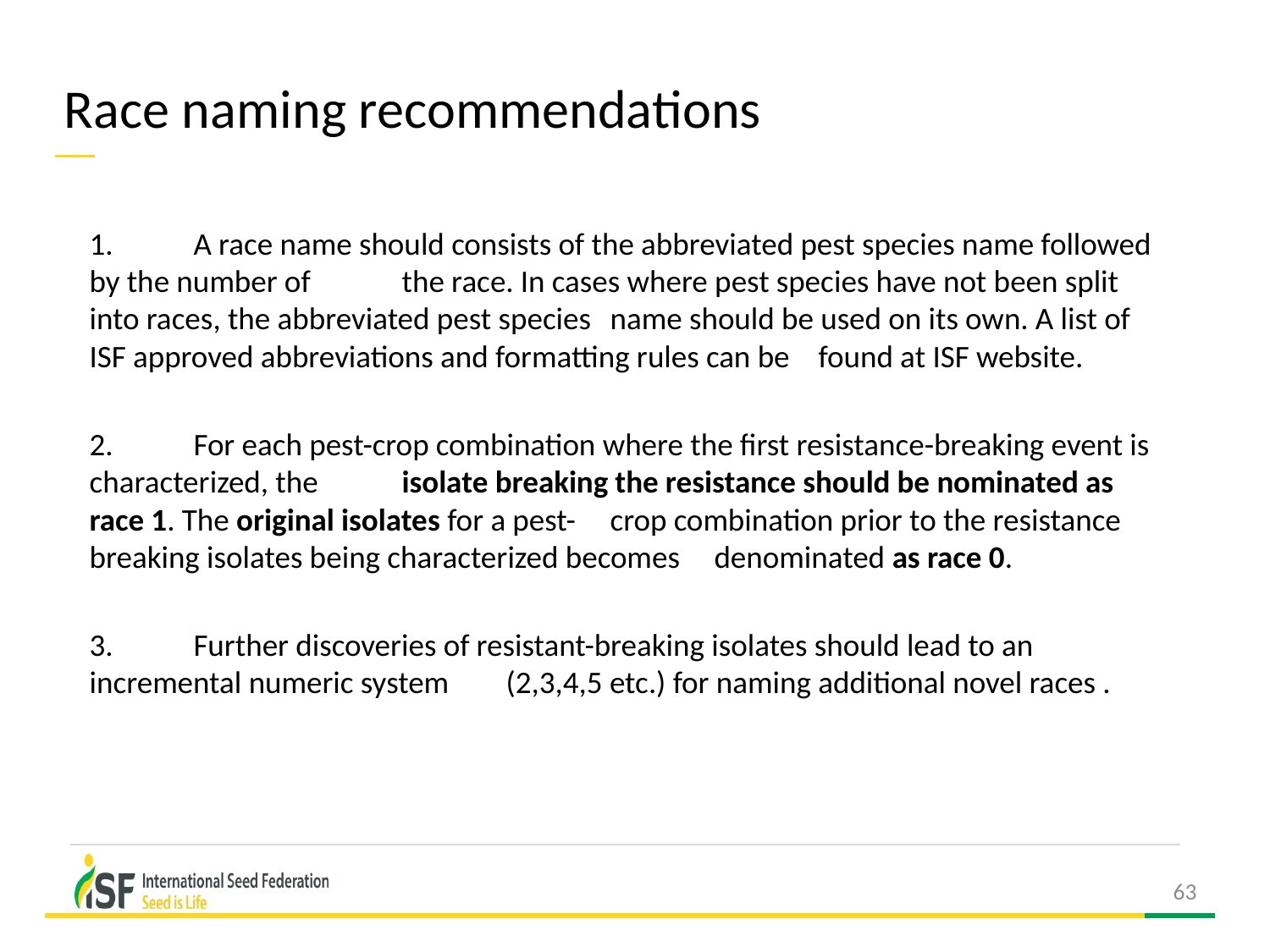

# Race naming recommendations
1.	A race name should consists of the abbreviated pest species name followed by the number of 	the race. In cases where pest species have not been split into races, the abbreviated pest species 	name should be used on its own. A list of ISF approved abbreviations and formatting rules can be 	found at ISF website.

2. 	For each pest-crop combination where the first resistance-breaking event is characterized, the 	isolate breaking the resistance should be nominated as race 1. The original isolates for a pest-	crop combination prior to the resistance breaking isolates being characterized becomes 	denominated as race 0.

3. 	Further discoveries of resistant-breaking isolates should lead to an incremental numeric system 	(2,3,4,5 etc.) for naming additional novel races .

63